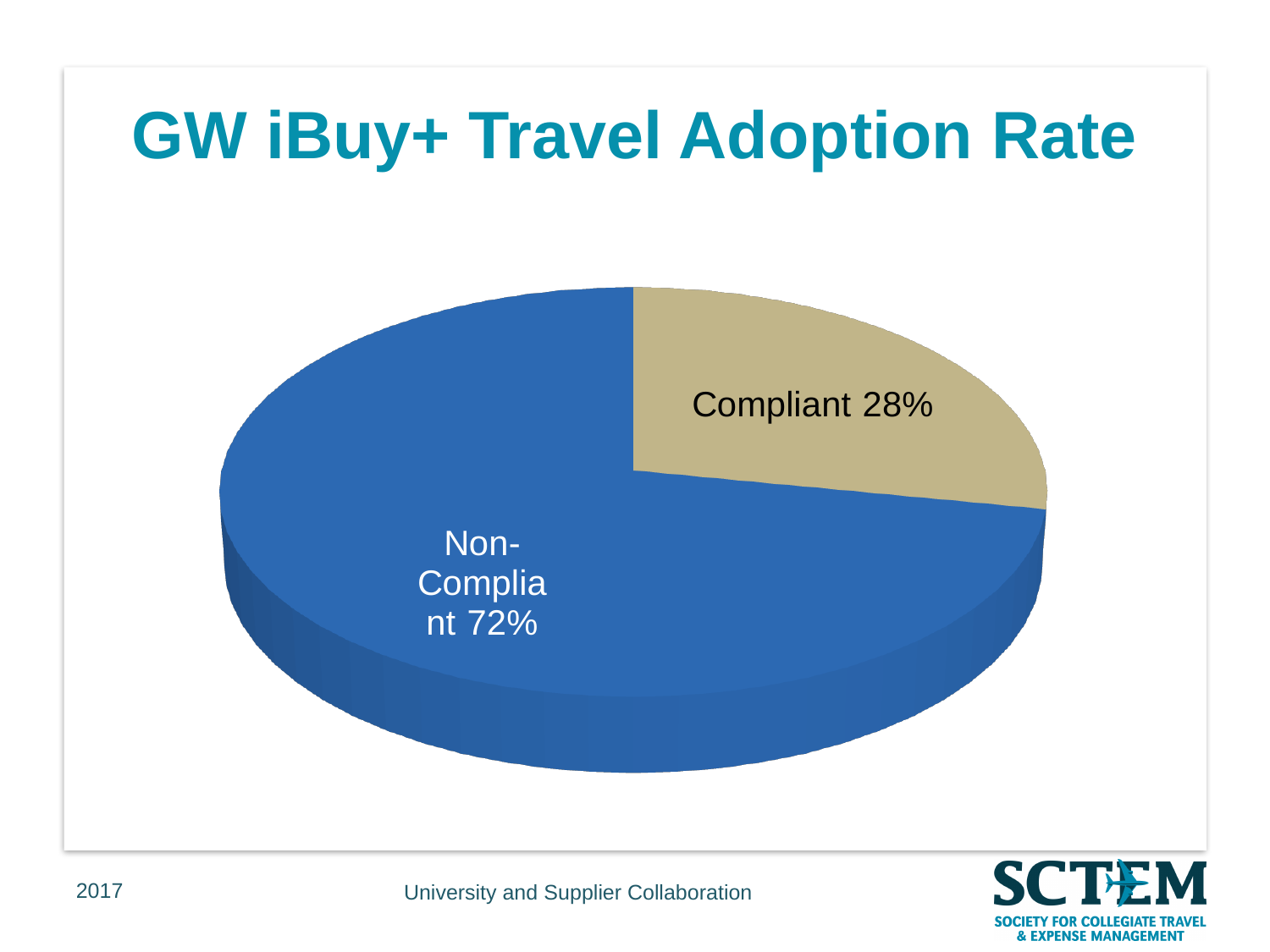

# GW iBuy+ Travel Adoption Rate

[unsupported chart]